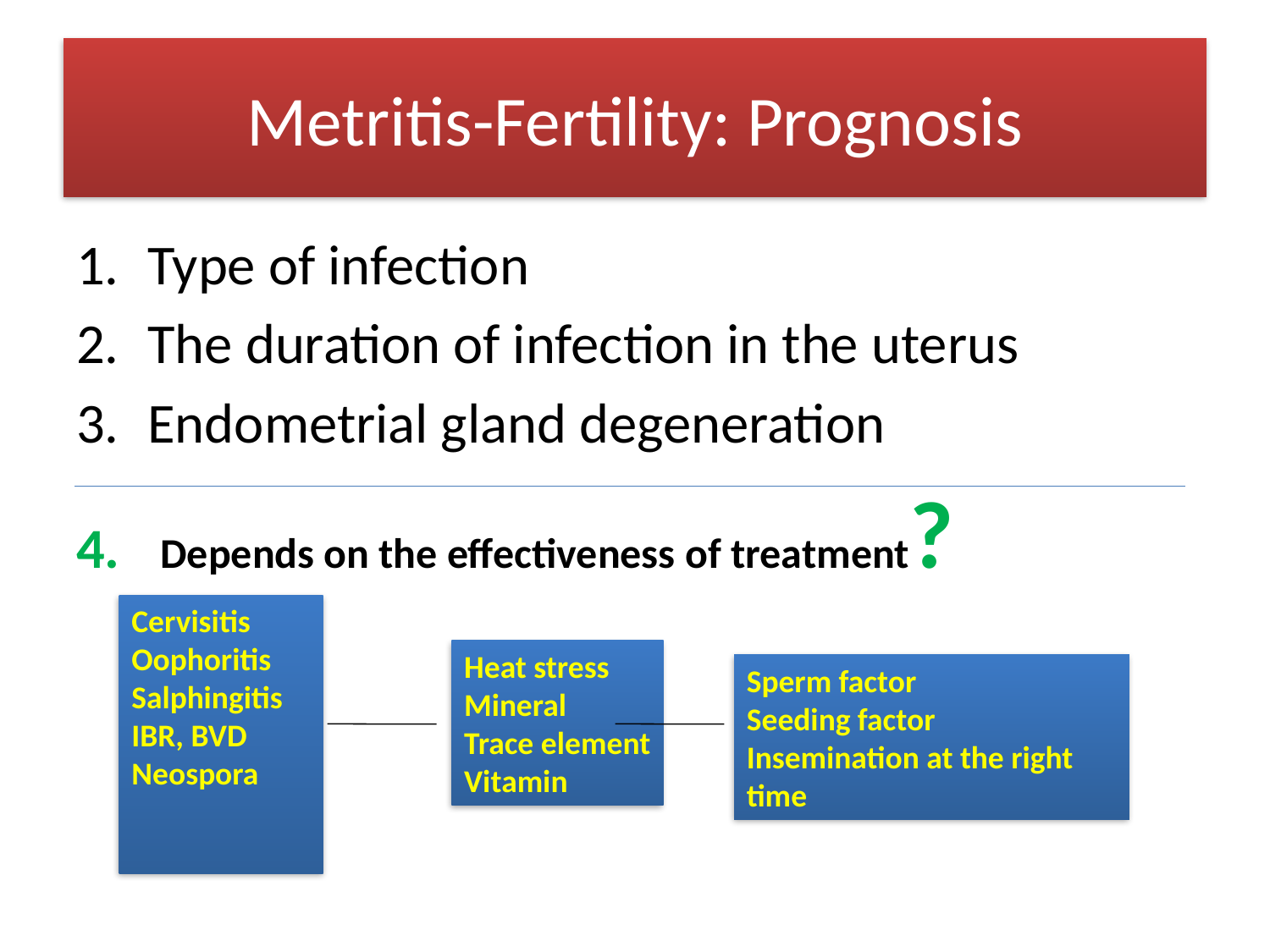

# Metritis-Fertility: Prognosis
Type of infection
The duration of infection in the uterus
Endometrial gland degeneration
 Depends on the effectiveness of treatment?

Cervisitis
Oophoritis
Salphingitis
IBR, BVD
Neospora

Heat stress
Mineral
Trace element
Vitamin
Sperm factor
Seeding factor
Insemination at the right time